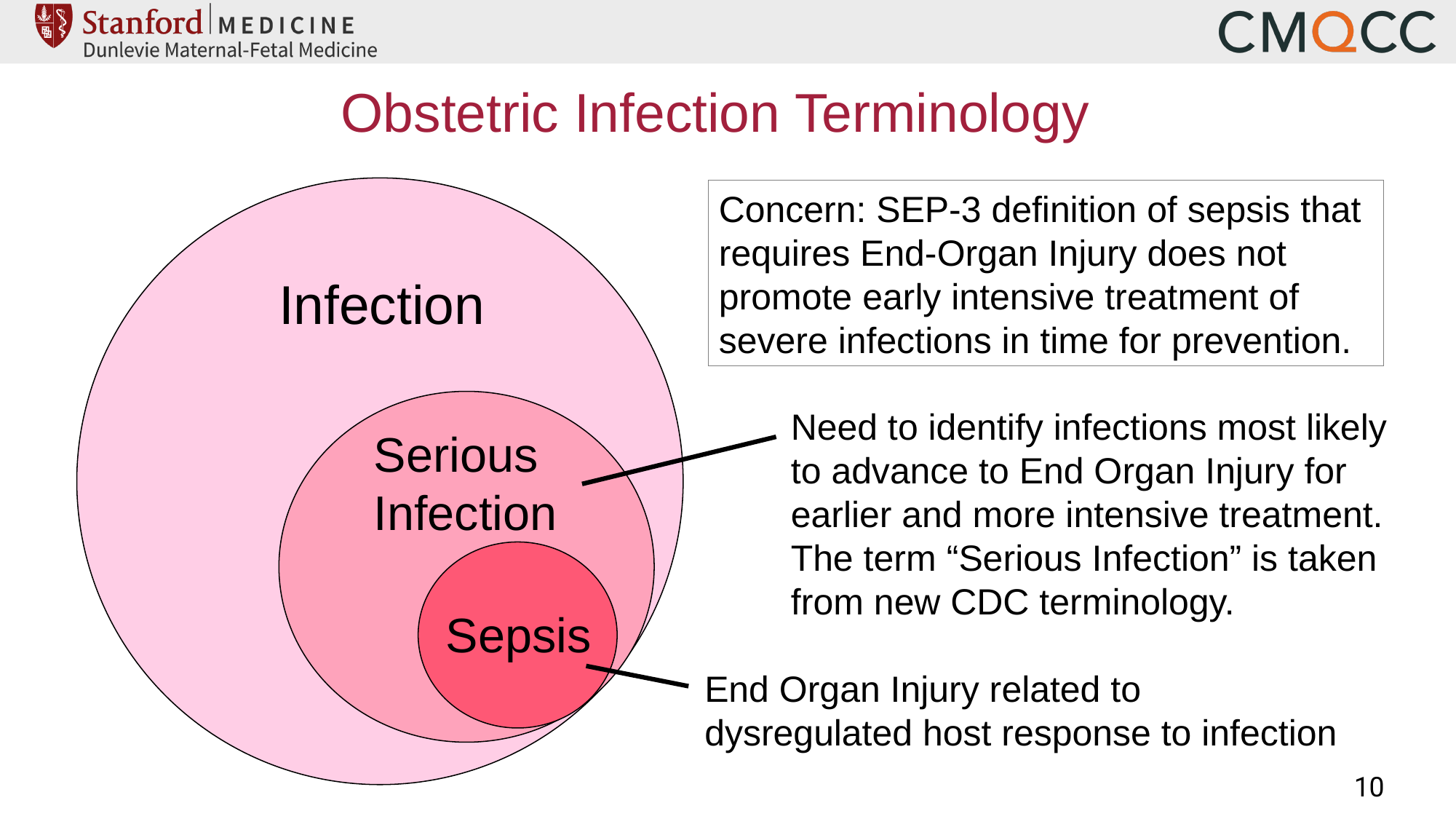

# Obstetric Infection Terminology

Concern: SEP-3 definition of sepsis that requires End-Organ Injury does not promote early intensive treatment of severe infections in time for prevention.
Infection

Serious Infection
Need to identify infections most likely to advance to End Organ Injury for earlier and more intensive treatment.
The term “Serious Infection” is taken from new CDC terminology.

Sepsis
End Organ Injury related to dysregulated host response to infection